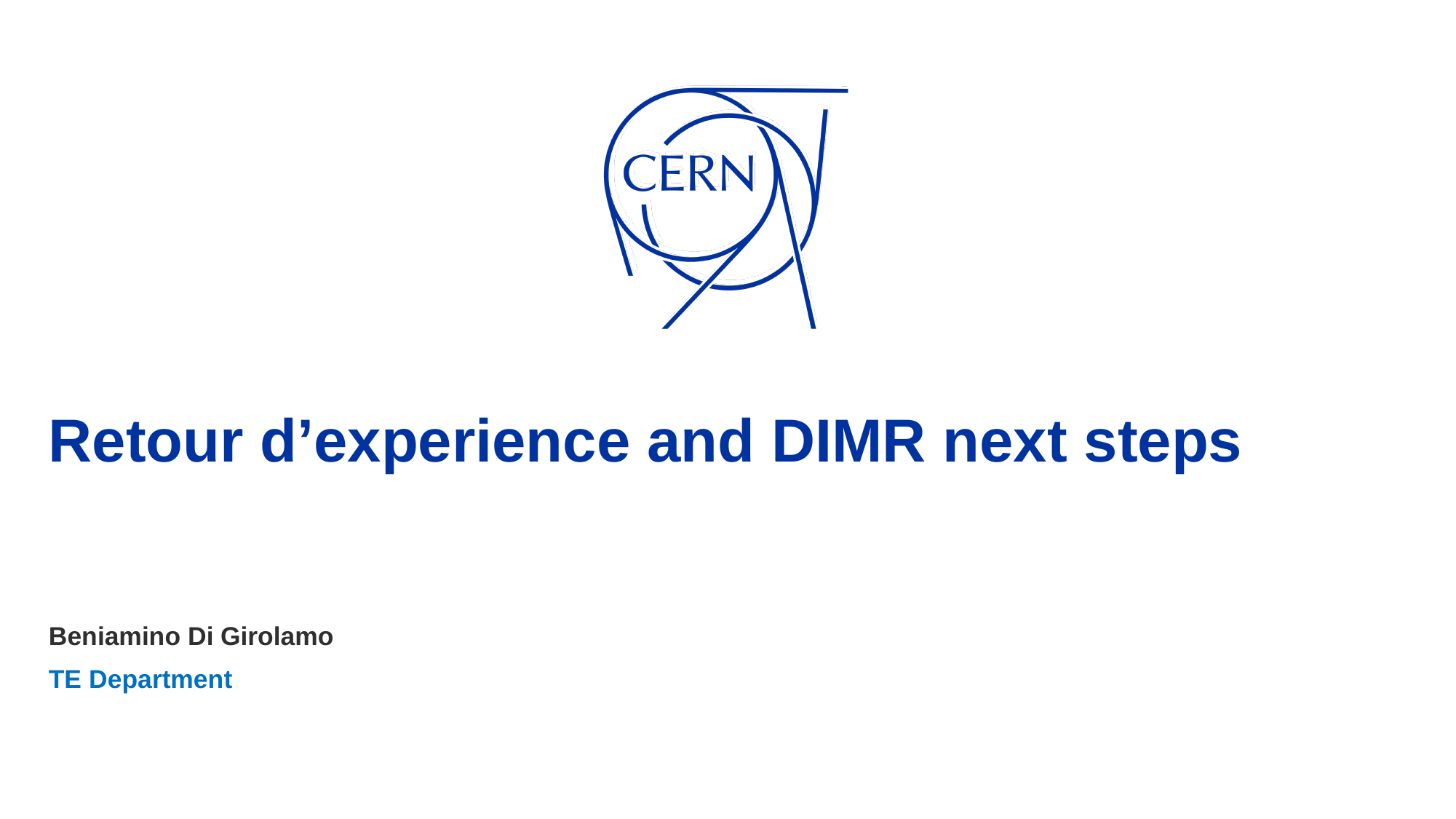

# Retour d’experience and DIMR next steps
Beniamino Di Girolamo
TE Department